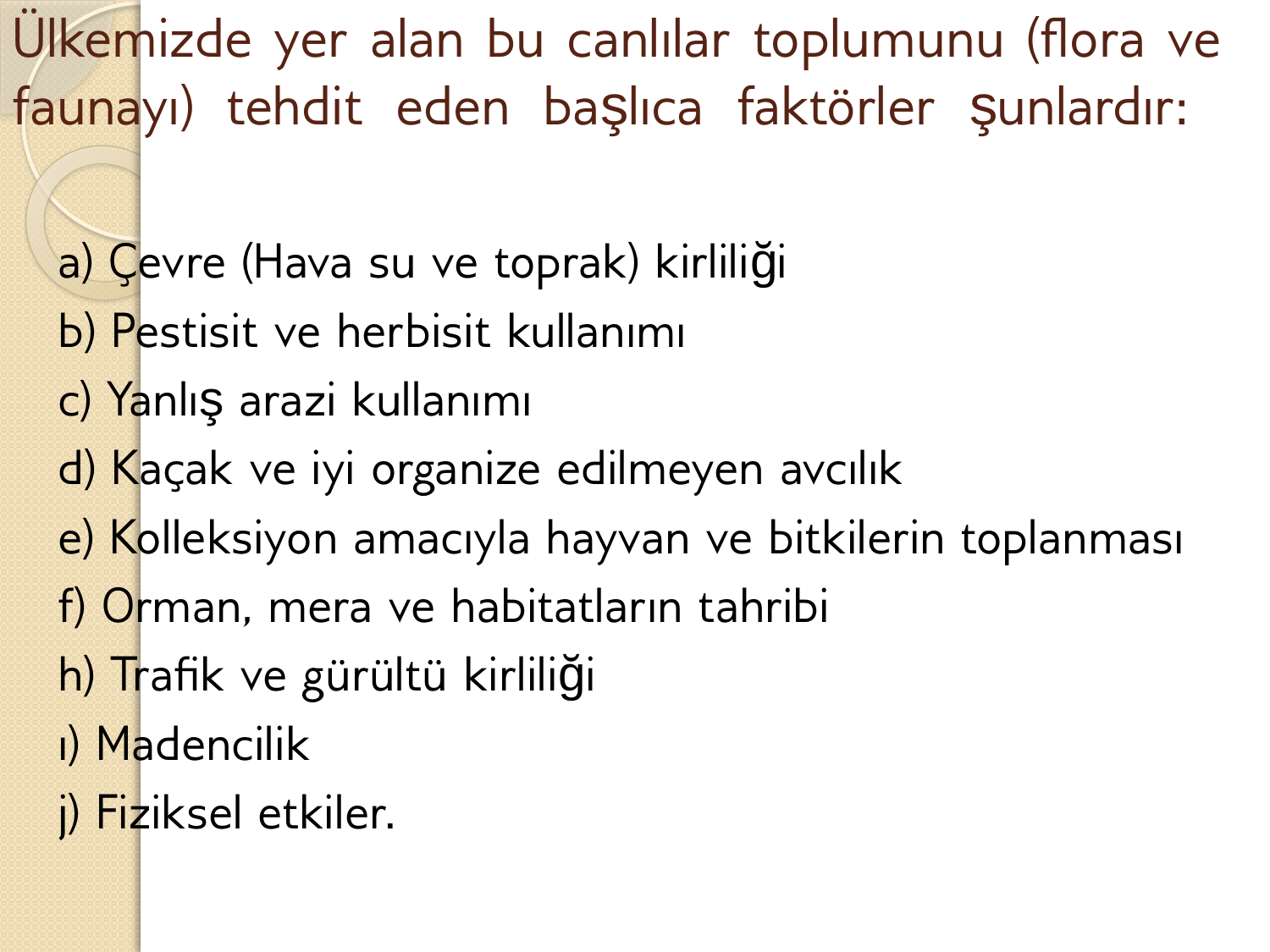

# Ülkemizde yer alan bu canlılar toplumunu (flora ve faunayı) tehdit eden başlıca faktörler şunlardır:
   a) Çevre (Hava su ve toprak) kirliliği
   b) Pestisit ve herbisit kullanımı
   c) Yanlış arazi kullanımı
   d) Kaçak ve iyi organize edilmeyen avcılık
   e) Kolleksiyon amacıyla hayvan ve bitkilerin toplanması
   f) Orman, mera ve habitatların tahribi
   h) Trafik ve gürültü kirliliği
   ı) Madencilik
   j) Fiziksel etkiler.